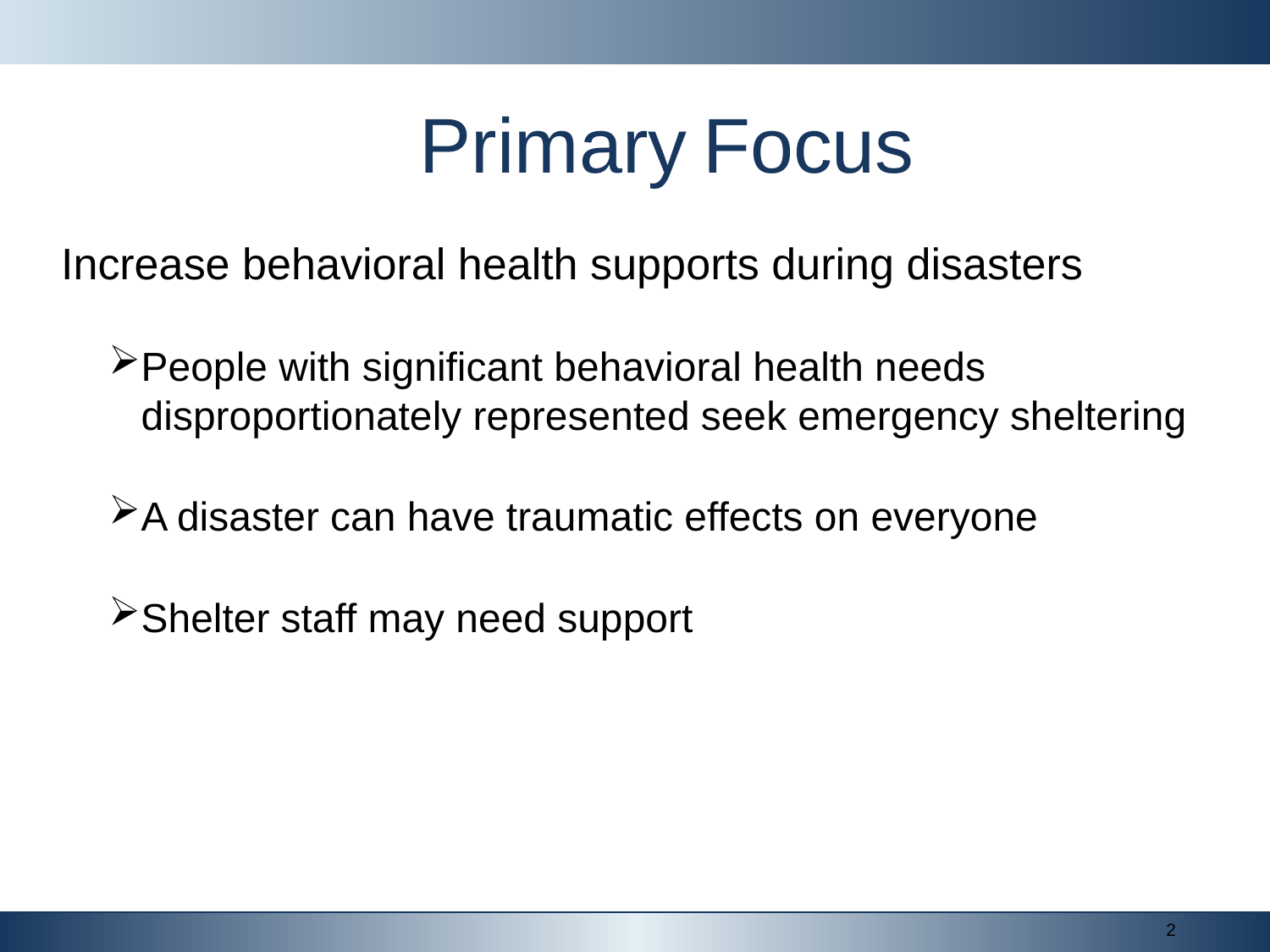

# Primary Focus
Increase behavioral health supports during disasters
People with significant behavioral health needs disproportionately represented seek emergency sheltering
A disaster can have traumatic effects on everyone
Shelter staff may need support

2